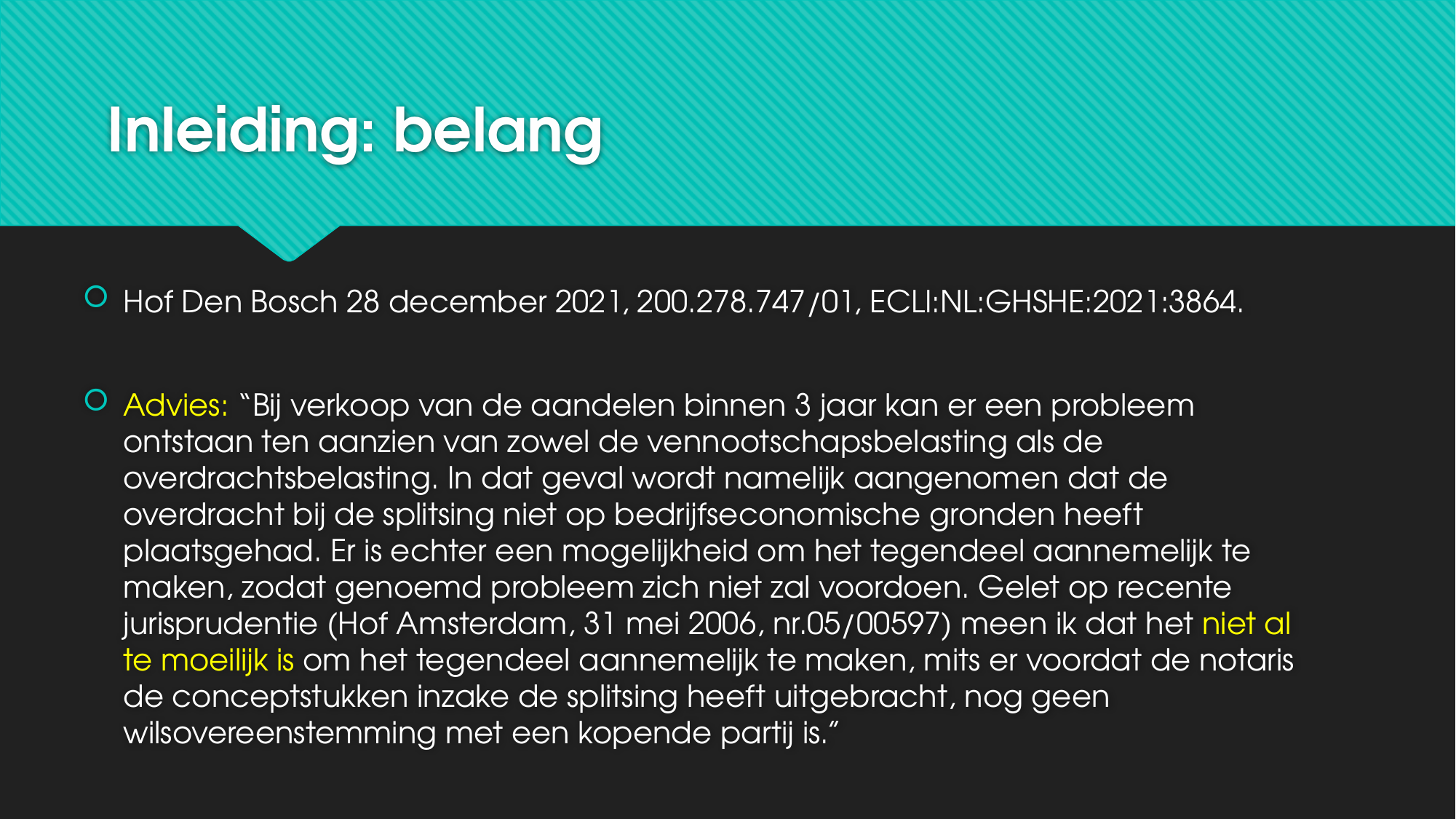

# Inleiding: belang
Hof Den Bosch 28 december 2021, 200.278.747/01, ECLI:NL:GHSHE:2021:3864.

Advies: “Bij verkoop van de aandelen binnen 3 jaar kan er een probleem ontstaan ten aanzien van zowel de vennootschapsbelasting als de overdrachtsbelasting. In dat geval wordt namelijk aangenomen dat de overdracht bij de splitsing niet op bedrijfseconomische gronden heeft plaatsgehad. Er is echter een mogelijkheid om het tegendeel aannemelijk te maken, zodat genoemd probleem zich niet zal voordoen. Gelet op recente jurisprudentie (Hof Amsterdam, 31 mei 2006, nr.05/00597) meen ik dat het niet al te moeilijk is om het tegendeel aannemelijk te maken, mits er voordat de notaris de conceptstukken inzake de splitsing heeft uitgebracht, nog geen wilsovereenstemming met een kopende partij is.”